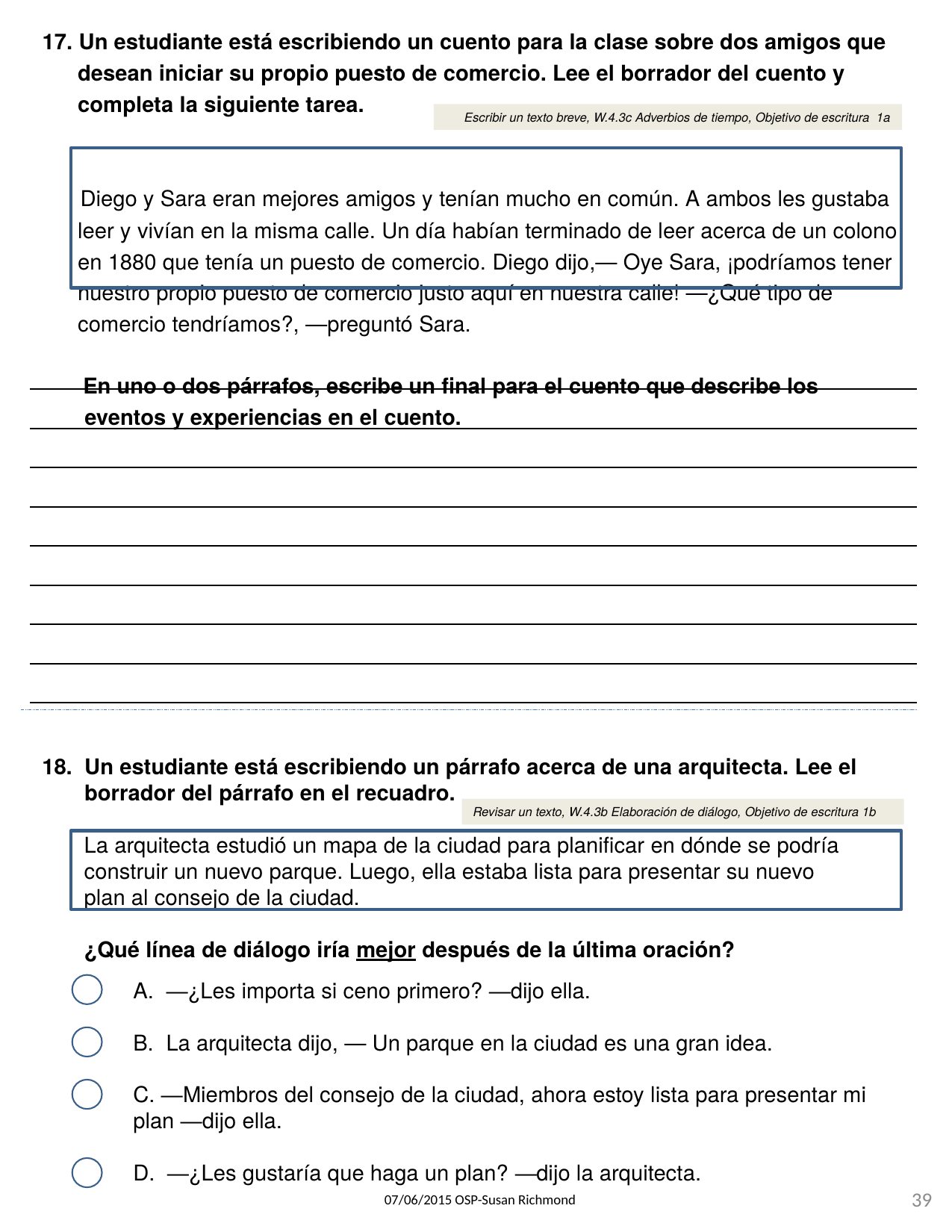

| 17. Un estudiante está escribiendo un cuento para la clase sobre dos amigos que desean iniciar su propio puesto de comercio. Lee el borrador del cuento y completa la siguiente tarea. Diego y Sara eran mejores amigos y tenían mucho en común. A ambos les gustaba leer y vivían en la misma calle. Un día habían terminado de leer acerca de un colono en 1880 que tenía un puesto de comercio. Diego dijo,— Oye Sara, ¡podríamos tener nuestro propio puesto de comercio justo aquí en nuestra calle! —¿Qué tipo de comercio tendríamos?, —preguntó Sara. En uno o dos párrafos, escribe un final para el cuento que describe los eventos y experiencias en el cuento. |
| --- |
|  |
|  |
|  |
|  |
|  |
|  |
|  |
|  |
Escribir un texto breve, W.4.3c Adverbios de tiempo, Objetivo de escritura  1a

Un estudiante está escribiendo un párrafo acerca de una arquitecta. Lee el borrador del párrafo en el recuadro.

La arquitecta estudió un mapa de la ciudad para planificar en dónde se podría construir un nuevo parque. Luego, ella estaba lista para presentar su nuevo
plan al consejo de la ciudad.

¿Qué línea de diálogo iría mejor después de la última oración?

  ―¿Les importa si ceno primero? ―dijo ella.

  La arquitecta dijo, — Un parque en la ciudad es una gran idea.

 ―Miembros del consejo de la ciudad, ahora estoy lista para presentar mi
plan ―dijo ella.

  ―¿Les gustaría que haga un plan? ―dijo la arquitecta.
Revisar un texto, W.4.3b Elaboración de diálogo, Objetivo de escritura 1b

		`

39